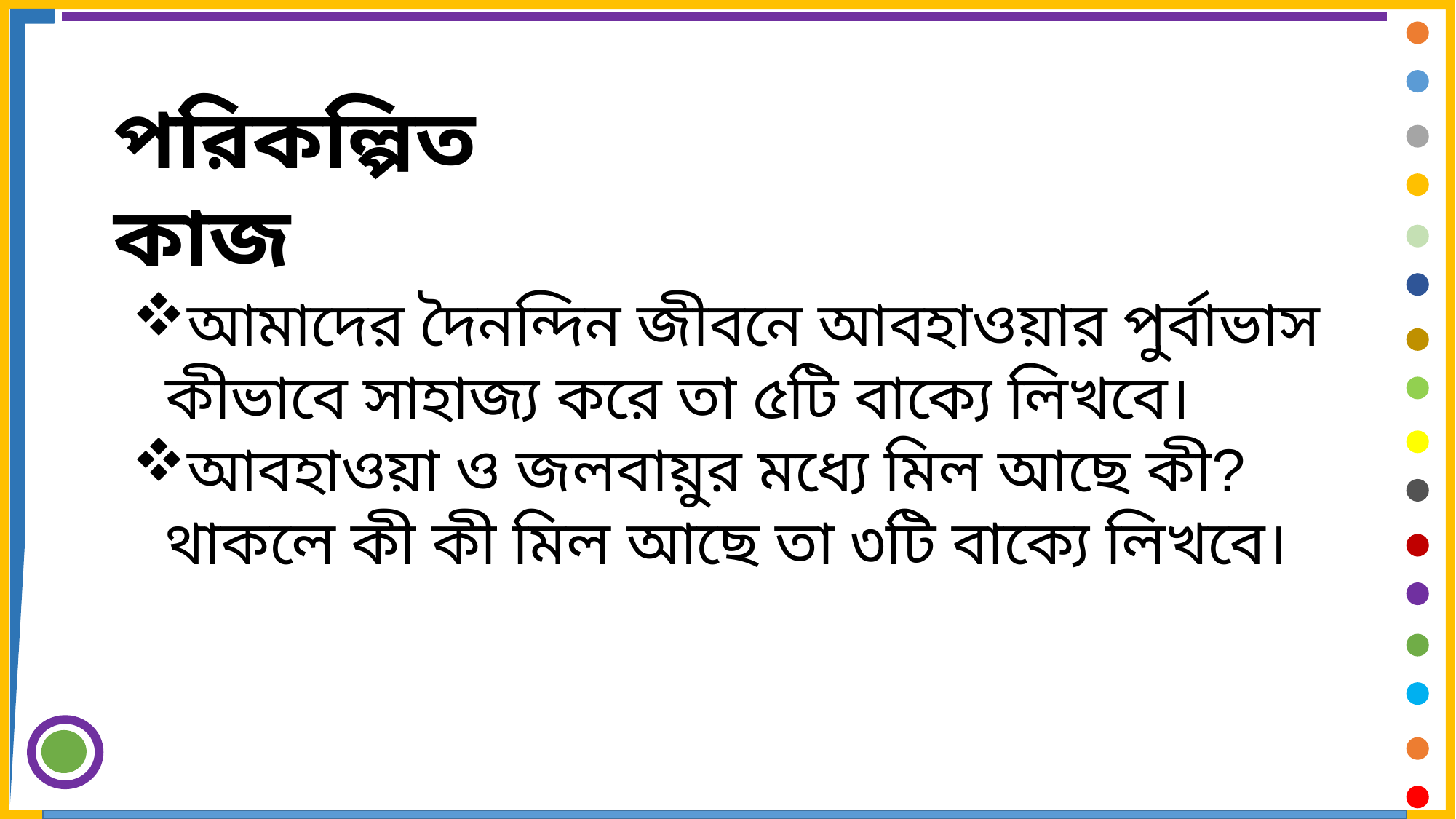

পরিকল্পিত কাজ
আমাদের দৈনন্দিন জীবনে আবহাওয়ার পুর্বাভাস কীভাবে সাহাজ্য করে তা ৫টি বাক্যে লিখবে।
আবহাওয়া ও জলবায়ুর মধ্যে মিল আছে কী? থাকলে কী কী মিল আছে তা ৩টি বাক্যে লিখবে।